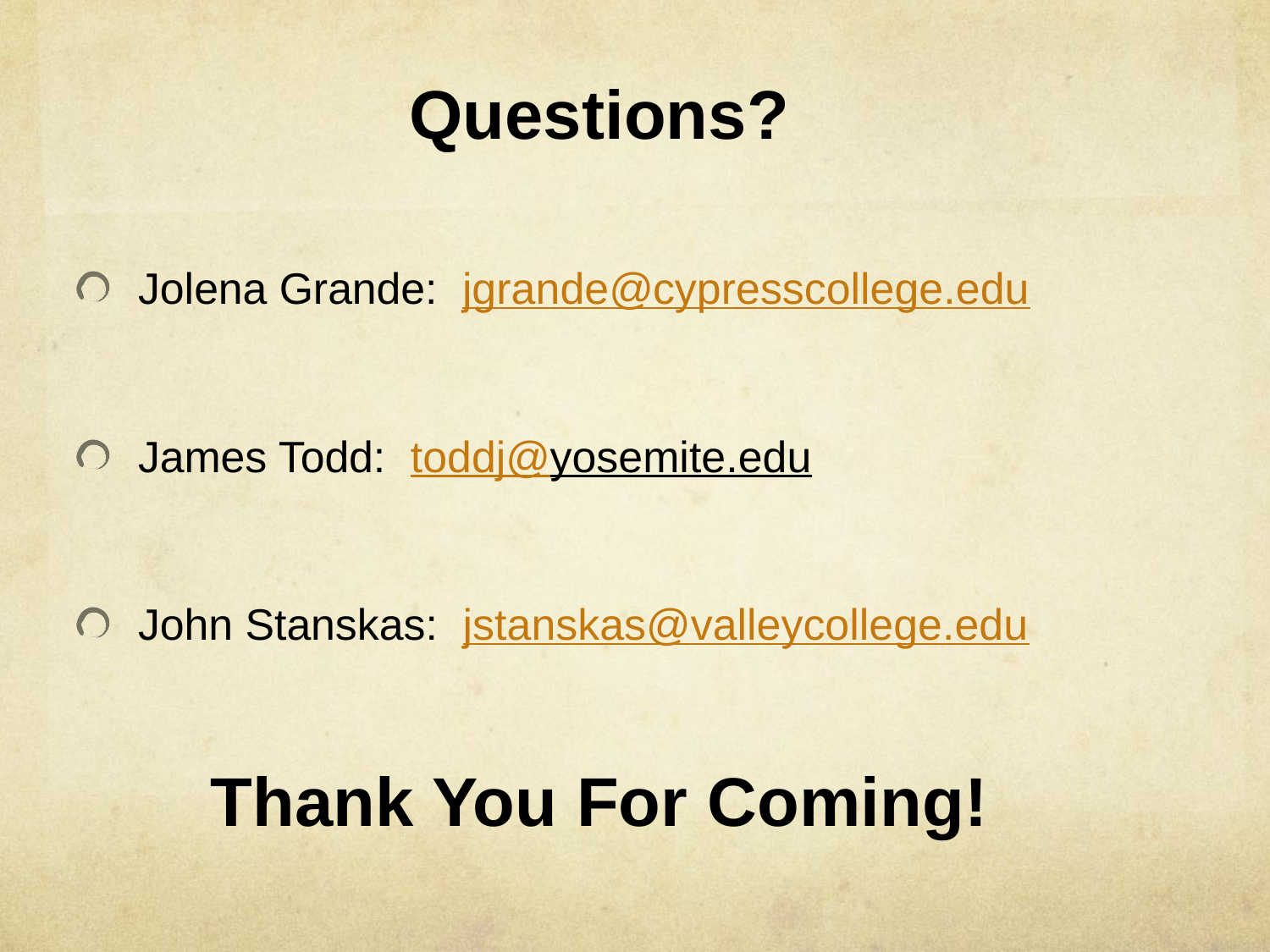

Questions?

Jolena Grande:  jgrande@cypresscollege.edu

James Todd:  toddj@yosemite.edu

John Stanskas:  jstanskas@valleycollege.edu

Thank You For Coming!